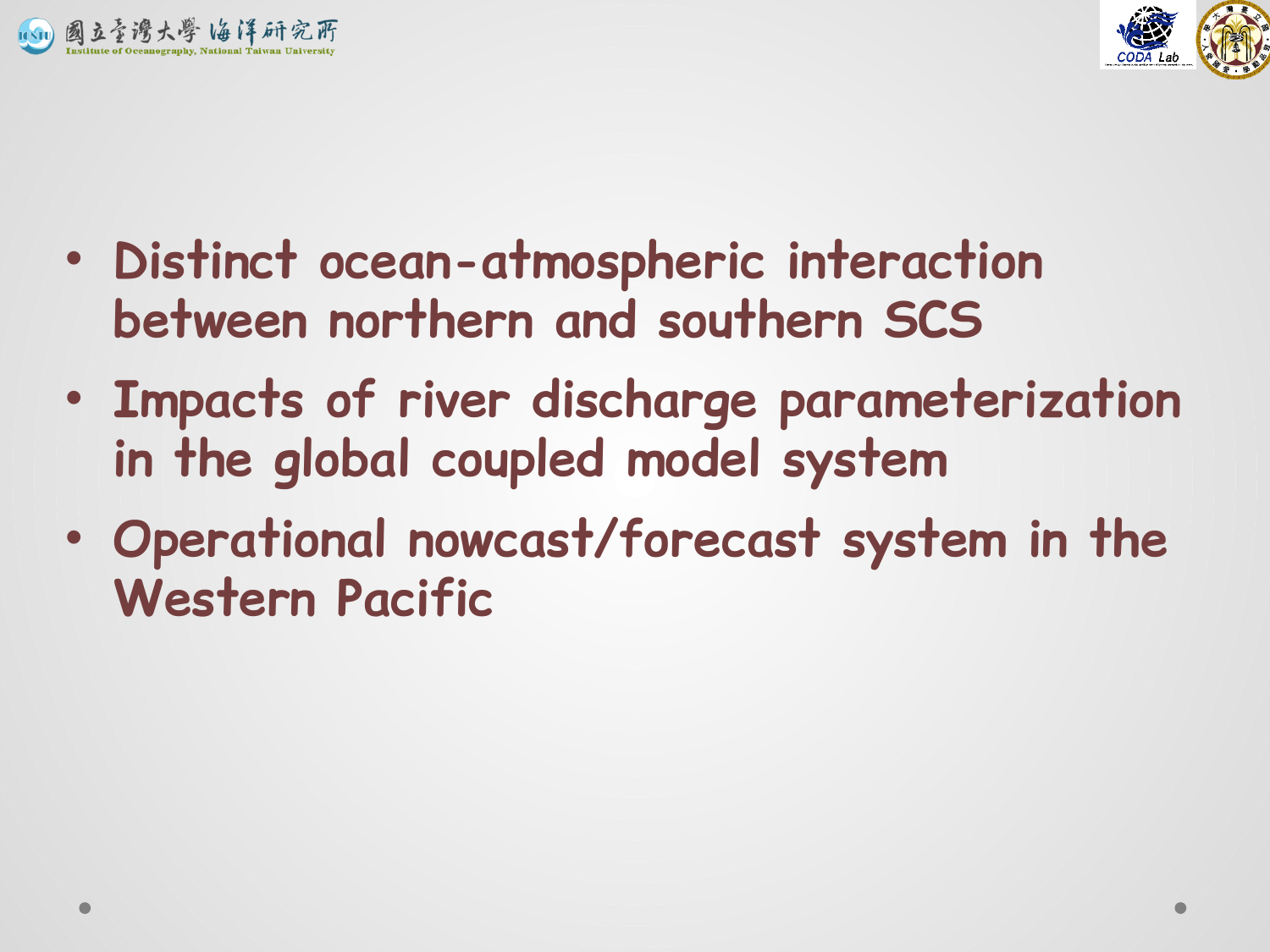

Distinct ocean-atmospheric interaction between northern and southern SCS
Impacts of river discharge parameterization in the global coupled model system
Operational nowcast/forecast system in the Western Pacific